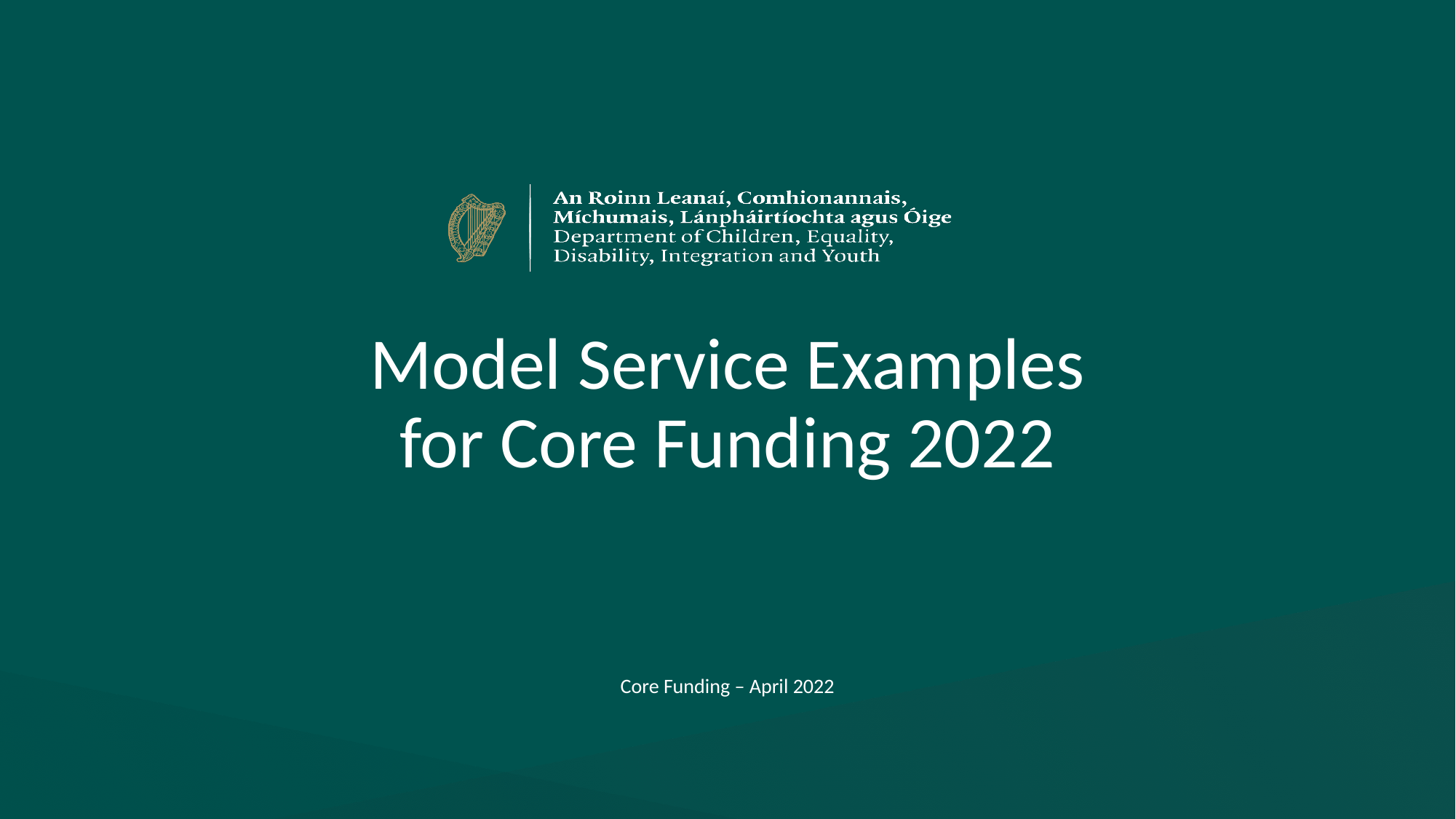

# Model Service Examples for Core Funding 2022

Core Funding – April 2022